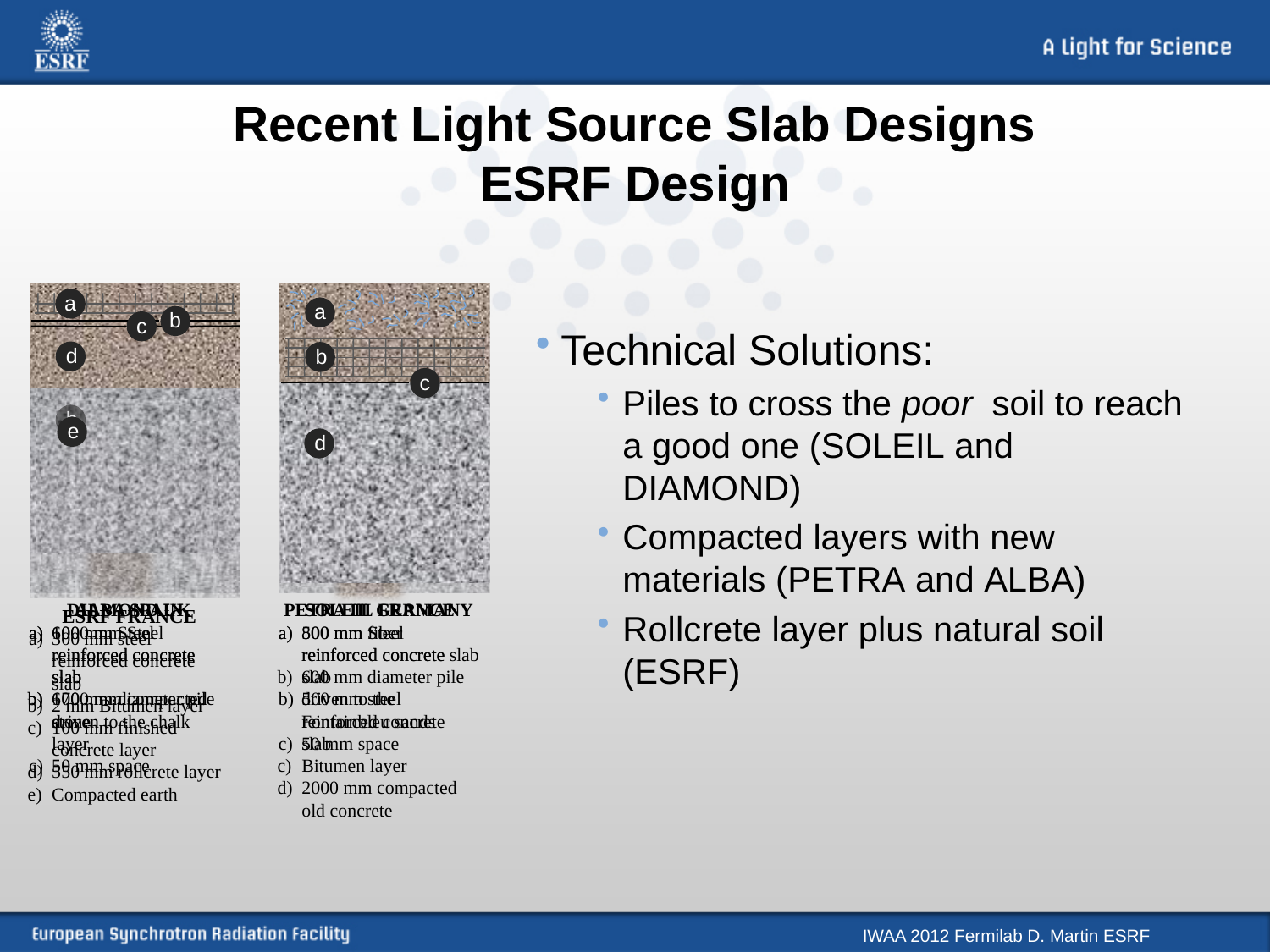

# Recent Light Source Slab Designs ESRF Design

a

c

b

Diamond UK
600 mm Steel reinforced concrete slab
600 mm diameter pile driven to the chalk layer
50 mm space

a

c

b

Soleil France
800 mm Steel reinforced concrete slab
600 mm diameter pile driven to the Fontainbleu sands
50 mm space

a

b

ALBA Spain
1000 mm Steel reinforced concrete slab
1700 mm compacted stone

a

b

c

d

Petra III Germany
500 mm fiber reinforced concrete slab
500 mm steel reinforced concrete slab
Bitumen layer
2000 mm compacted old concrete
a

b

c

d

e

Esrf France
300 mm steel reinforced concrete slab
2 mm Bitumen layer
100 mm finished concrete layer
550 mm rollcrete layer
Compacted earth
Technical Solutions:
Piles to cross the poor  soil to reach a good one (Soleil and Diamond)
Compacted layers with new materials (Petra and Alba)
Rollcrete layer plus natural soil (Esrf)

IWAA 2012 Fermilab D. Martin ESRF